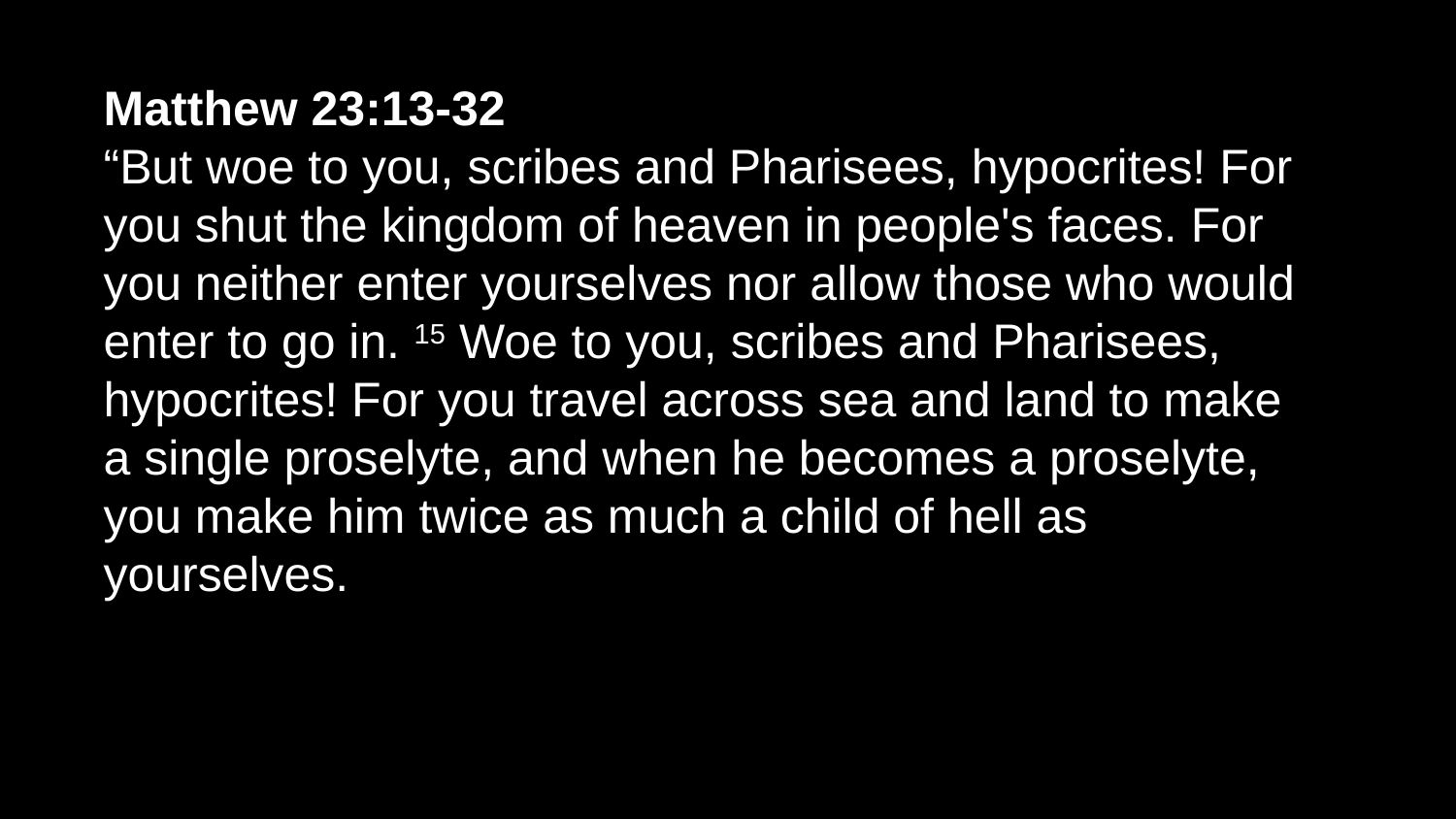

Matthew 23:13-32
“But woe to you, scribes and Pharisees, hypocrites! For you shut the kingdom of heaven in people's faces. For you neither enter yourselves nor allow those who would enter to go in. 15 Woe to you, scribes and Pharisees, hypocrites! For you travel across sea and land to make a single proselyte, and when he becomes a proselyte, you make him twice as much a child of hell as yourselves.